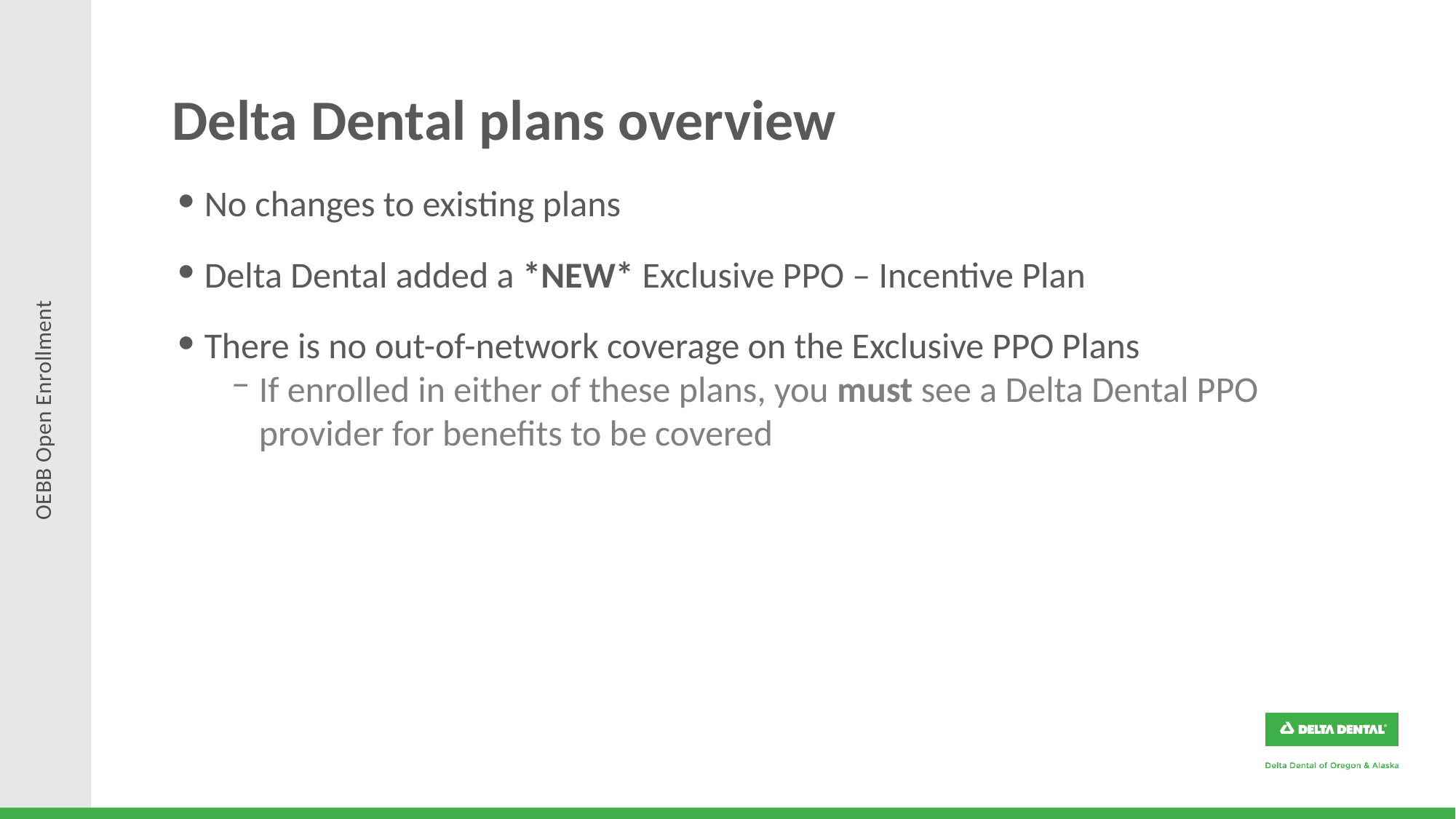

# Delta Dental plans overview
No changes to existing plans
Delta Dental added a *NEW* Exclusive PPO – Incentive Plan
There is no out-of-network coverage on the Exclusive PPO Plans
If enrolled in either of these plans, you must see a Delta Dental PPO provider for benefits to be covered